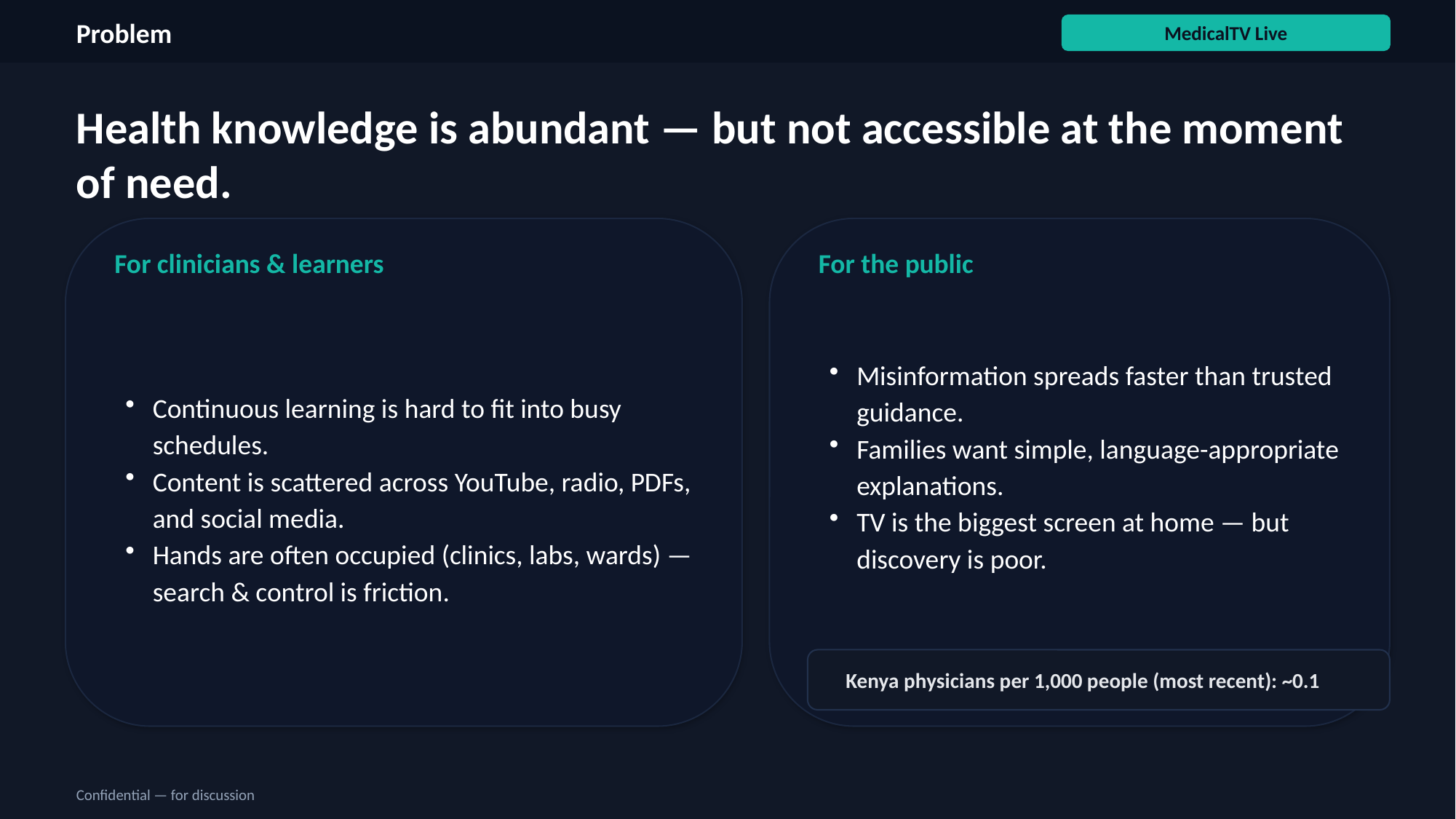

Problem

MedicalTV Live

Health knowledge is abundant — but not accessible at the moment of need.

For clinicians & learners
For the public
Continuous learning is hard to fit into busy schedules.
Content is scattered across YouTube, radio, PDFs, and social media.
Hands are often occupied (clinics, labs, wards) — search & control is friction.
Misinformation spreads faster than trusted guidance.
Families want simple, language-appropriate explanations.
TV is the biggest screen at home — but discovery is poor.

Kenya physicians per 1,000 people (most recent): ~0.1
Confidential — for discussion